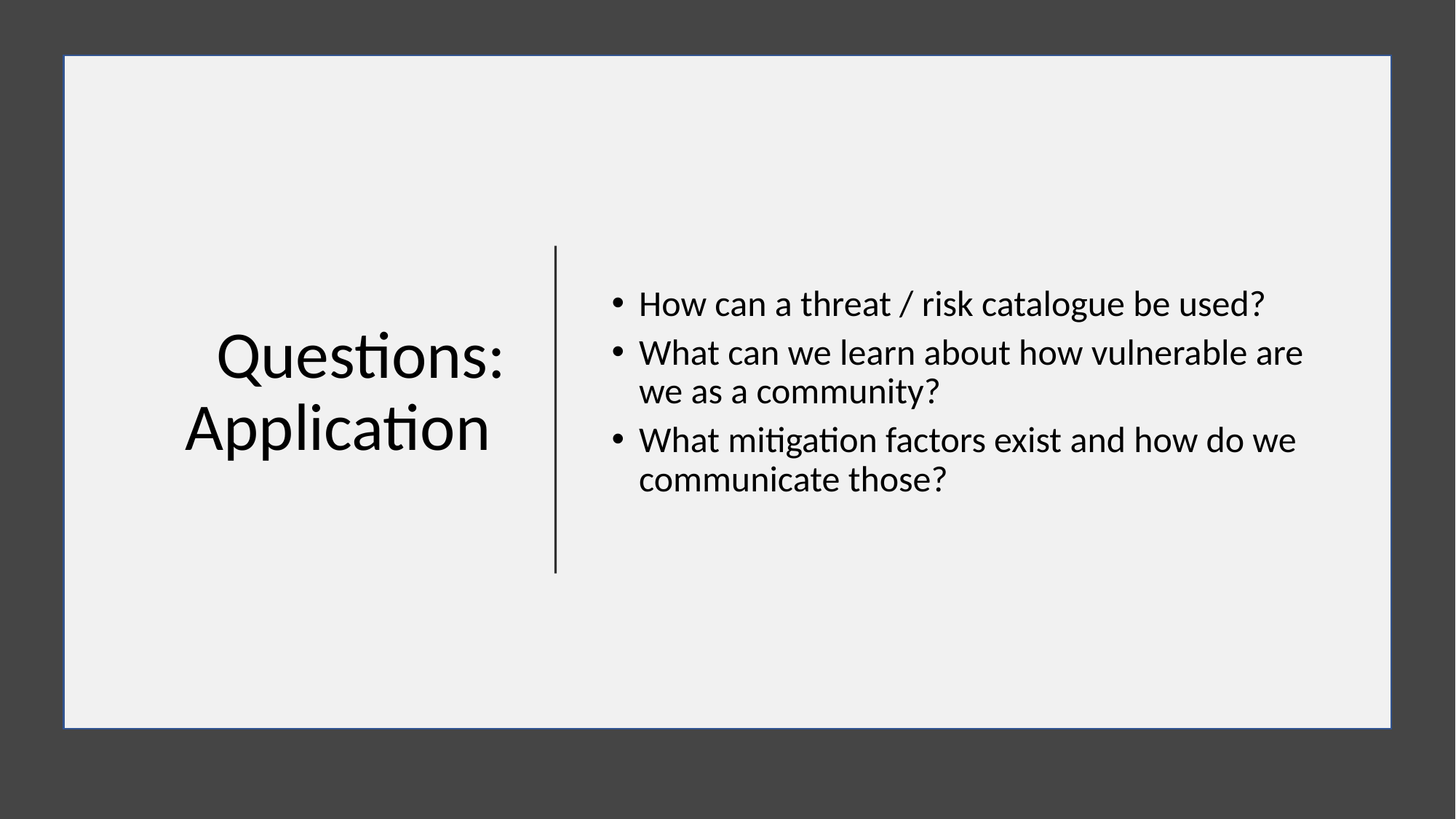

# Questions: Application
How can a threat / risk catalogue be used?
What can we learn about how vulnerable are we as a community?
What mitigation factors exist and how do we communicate those?